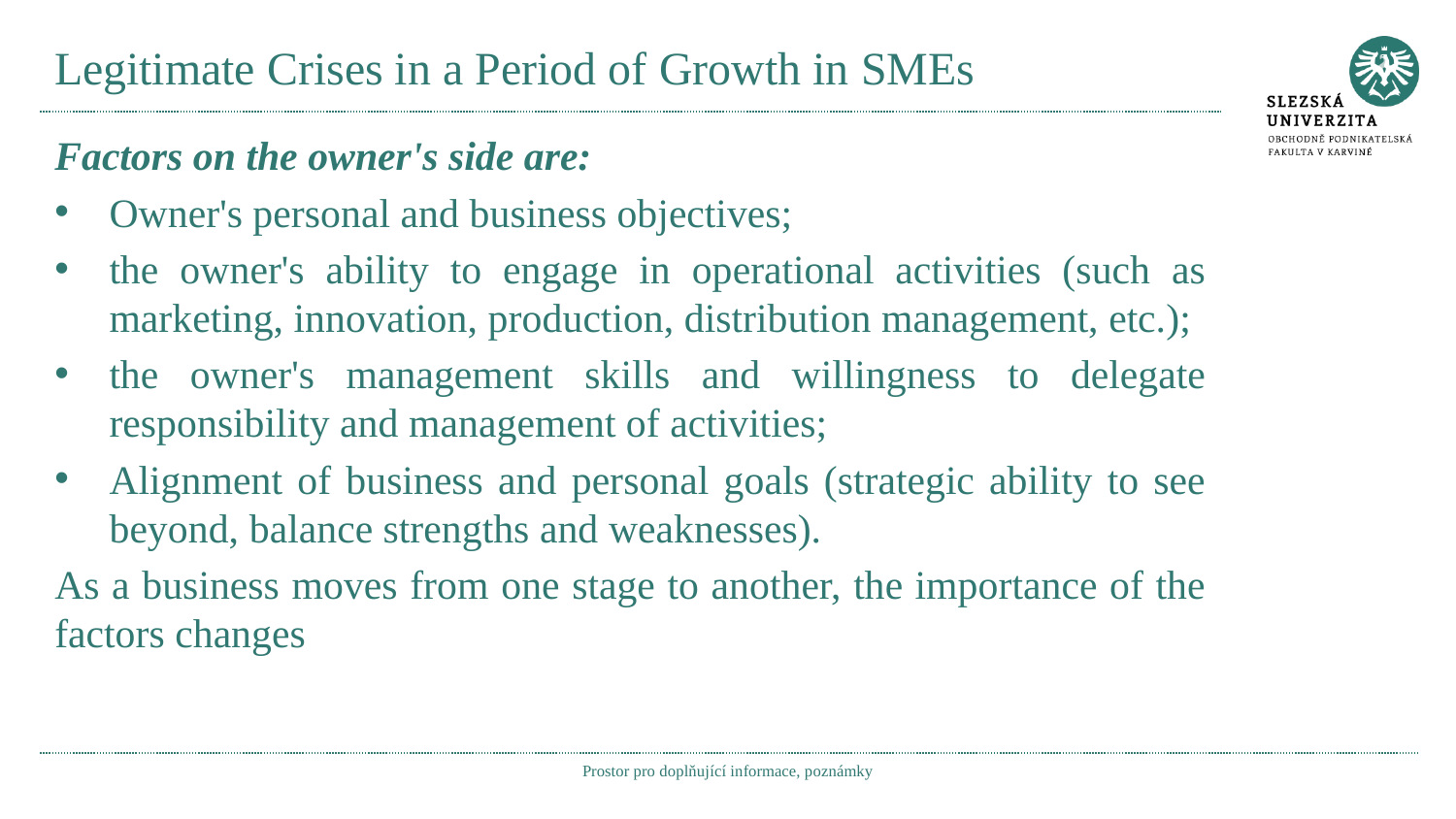

# Legitimate Crises in a Period of Growth in SMEs
Factors on the owner's side are:
Owner's personal and business objectives;
the owner's ability to engage in operational activities (such as marketing, innovation, production, distribution management, etc.);
the owner's management skills and willingness to delegate responsibility and management of activities;
Alignment of business and personal goals (strategic ability to see beyond, balance strengths and weaknesses).
As a business moves from one stage to another, the importance of the factors changes
Prostor pro doplňující informace, poznámky